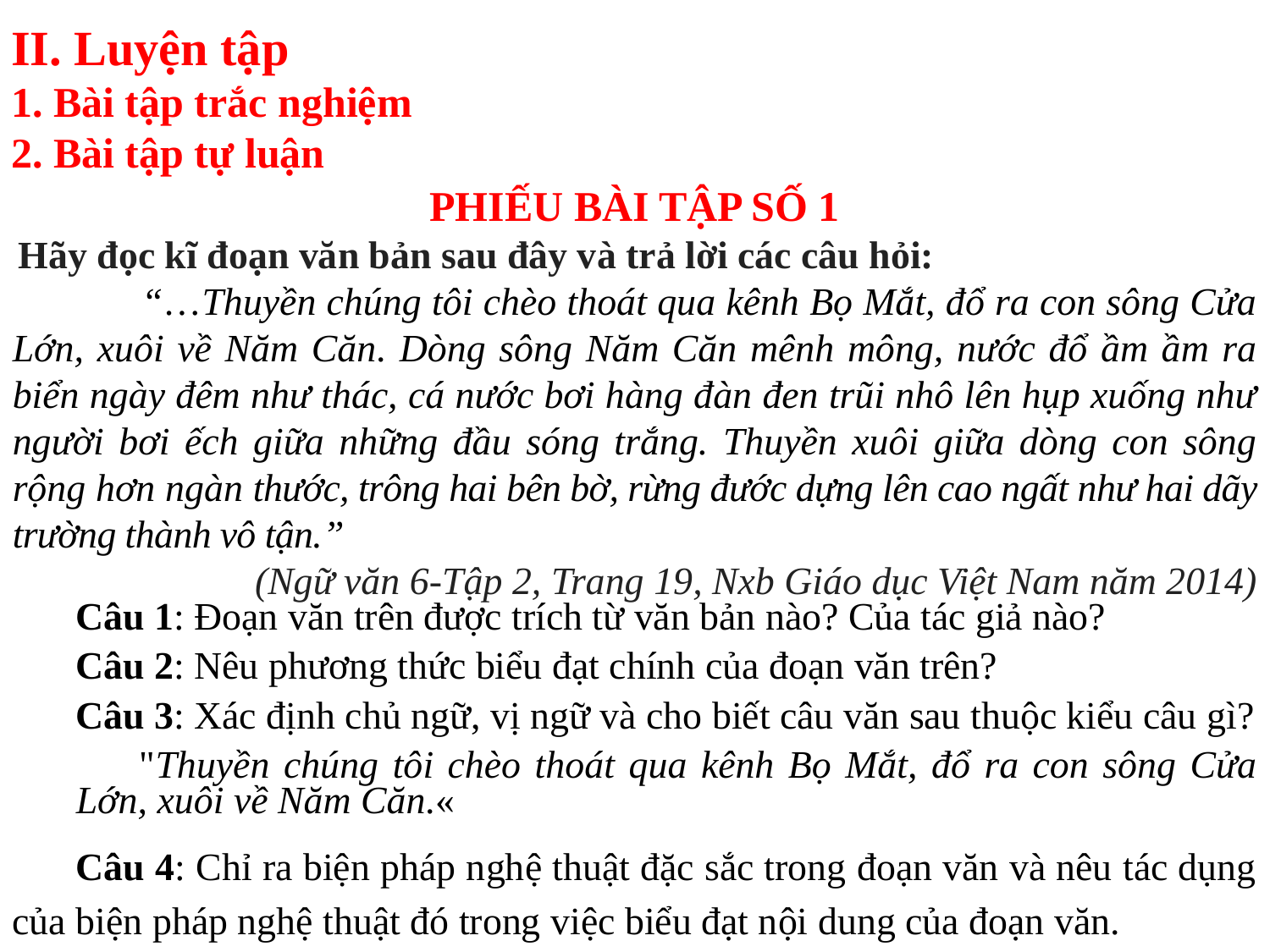

II. Luyện tập
1. Bài tập trắc nghiệm
2. Bài tập tự luận
PHIẾU BÀI TẬP SỐ 1
 Hãy đọc kĩ đoạn văn bản sau đây và trả lời các câu hỏi:
   	“…Thuyền chúng tôi chèo thoát qua kênh Bọ Mắt, đổ ra con sông Cửa Lớn, xuôi về Năm Căn. Dòng sông Năm Căn mênh mông, nước đổ ầm ầm ra biển ngày đêm như thác, cá nước bơi hàng đàn đen trũi nhô lên hụp xuống như người bơi ếch giữa những đầu sóng trắng. Thuyền xuôi giữa dòng con sông rộng hơn ngàn thước, trông hai bên bờ, rừng đước dựng lên cao ngất như hai dãy trường thành vô tận.”
  (Ngữ văn 6-Tập 2, Trang 19, Nxb Giáo dục Việt Nam năm 2014)
Câu 1: Đoạn văn trên được trích từ văn bản nào? Của tác giả nào?
Câu 2: Nêu phương thức biểu đạt chính của đoạn văn trên?
Câu 3: Xác định chủ ngữ, vị ngữ và cho biết câu văn sau thuộc kiểu câu gì?
"Thuyền chúng tôi chèo thoát qua kênh Bọ Mắt, đổ ra con sông Cửa Lớn, xuôi về Năm Căn.«
Câu 4: Chỉ ra biện pháp nghệ thuật đặc sắc trong đoạn văn và nêu tác dụng của biện pháp nghệ thuật đó trong việc biểu đạt nội dung của đoạn văn.